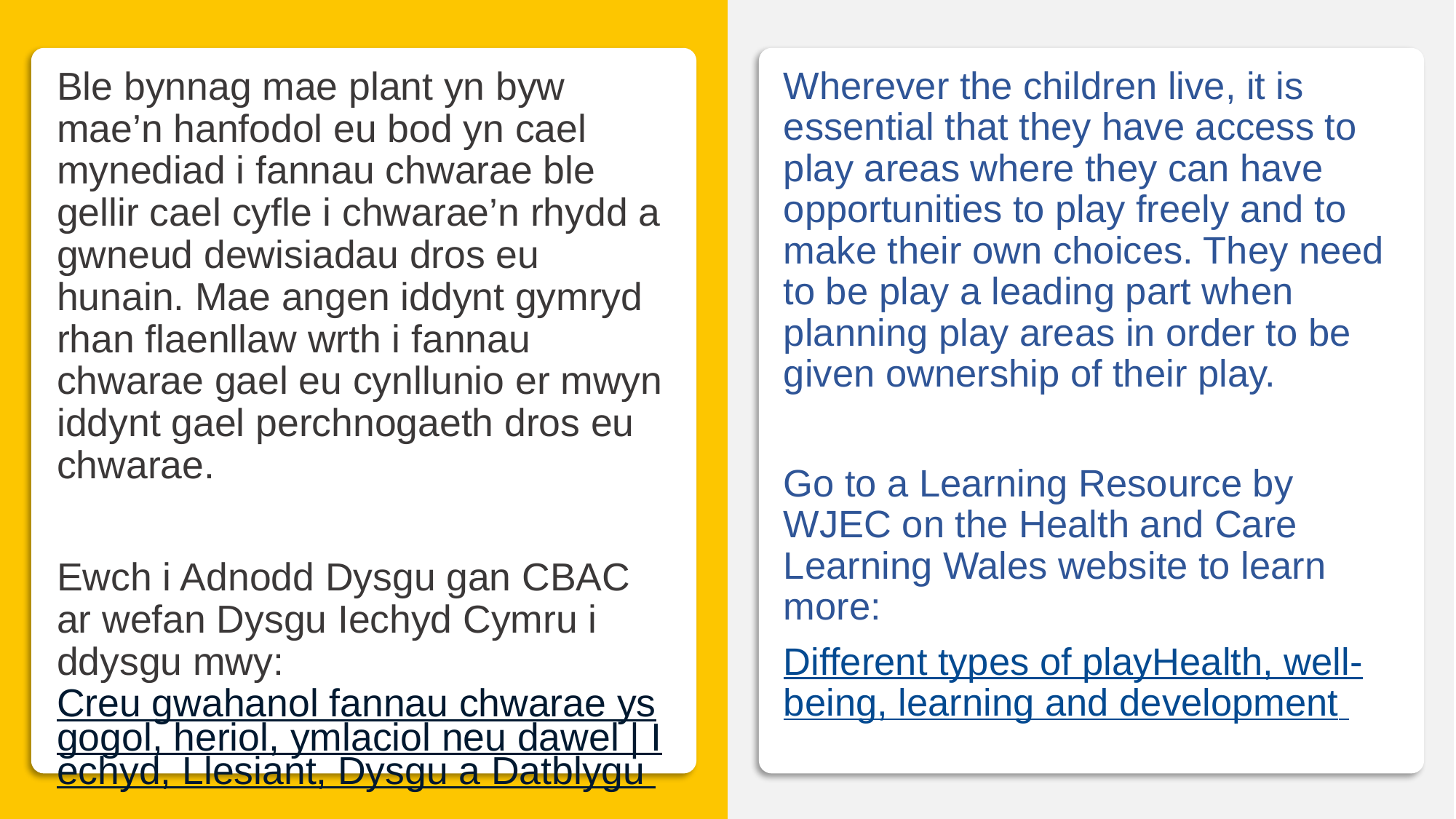

Mannau Chwarae
Ble bynnag mae plant yn byw mae’n hanfodol eu bod yn cael mynediad i fannau chwarae ble gellir cael cyfle i chwarae’n rhydd a gwneud dewisiadau dros eu hunain. Mae angen iddynt gymryd rhan flaenllaw wrth i fannau chwarae gael eu cynllunio er mwyn iddynt gael perchnogaeth dros eu chwarae.

Ewch i Adnodd Dysgu gan CBAC ar wefan Dysgu Iechyd Cymru i ddysgu mwy:
Creu gwahanol fannau chwarae ysgogol, heriol, ymlaciol neu dawel | Iechyd, Llesiant, Dysgu a Datblygu

Wherever the children live, it is essential that they have access to play areas where they can have opportunities to play freely and to make their own choices. They need to be play a leading part when planning play areas in order to be given ownership of their play.

Go to a Learning Resource by WJEC on the Health and Care Learning Wales website to learn more:
Different types of playHealth, well-being, learning and development